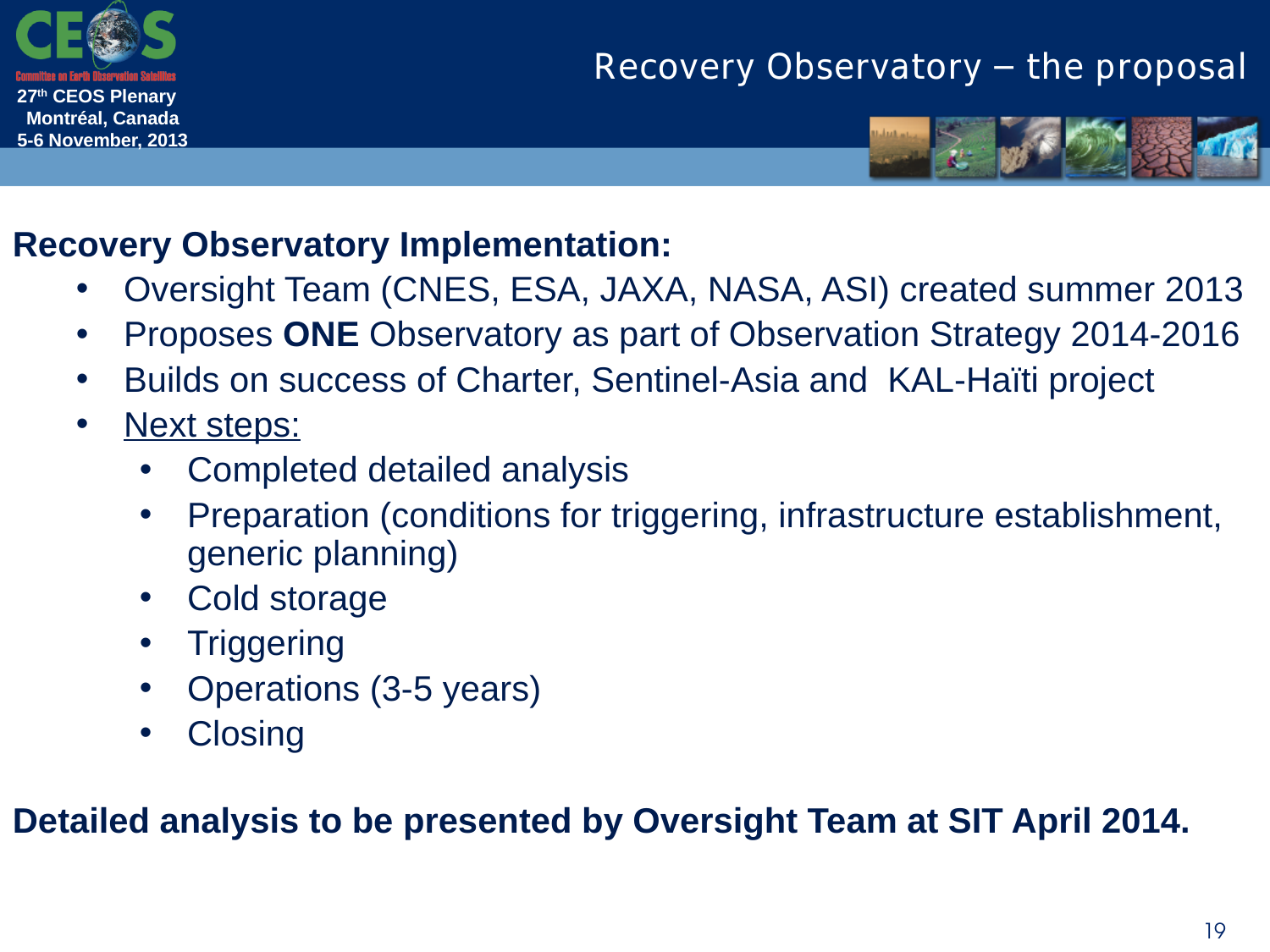

Recovery Observatory – the proposal
Recovery Observatory Implementation:
Oversight Team (CNES, ESA, JAXA, NASA, ASI) created summer 2013
Proposes ONE Observatory as part of Observation Strategy 2014-2016
Builds on success of Charter, Sentinel-Asia and  KAL-Haïti project
Next steps:
Completed detailed analysis
Preparation (conditions for triggering, infrastructure establishment, generic planning)
Cold storage
Triggering
Operations (3-5 years)
Closing

Detailed analysis to be presented by Oversight Team at SIT April 2014.
19